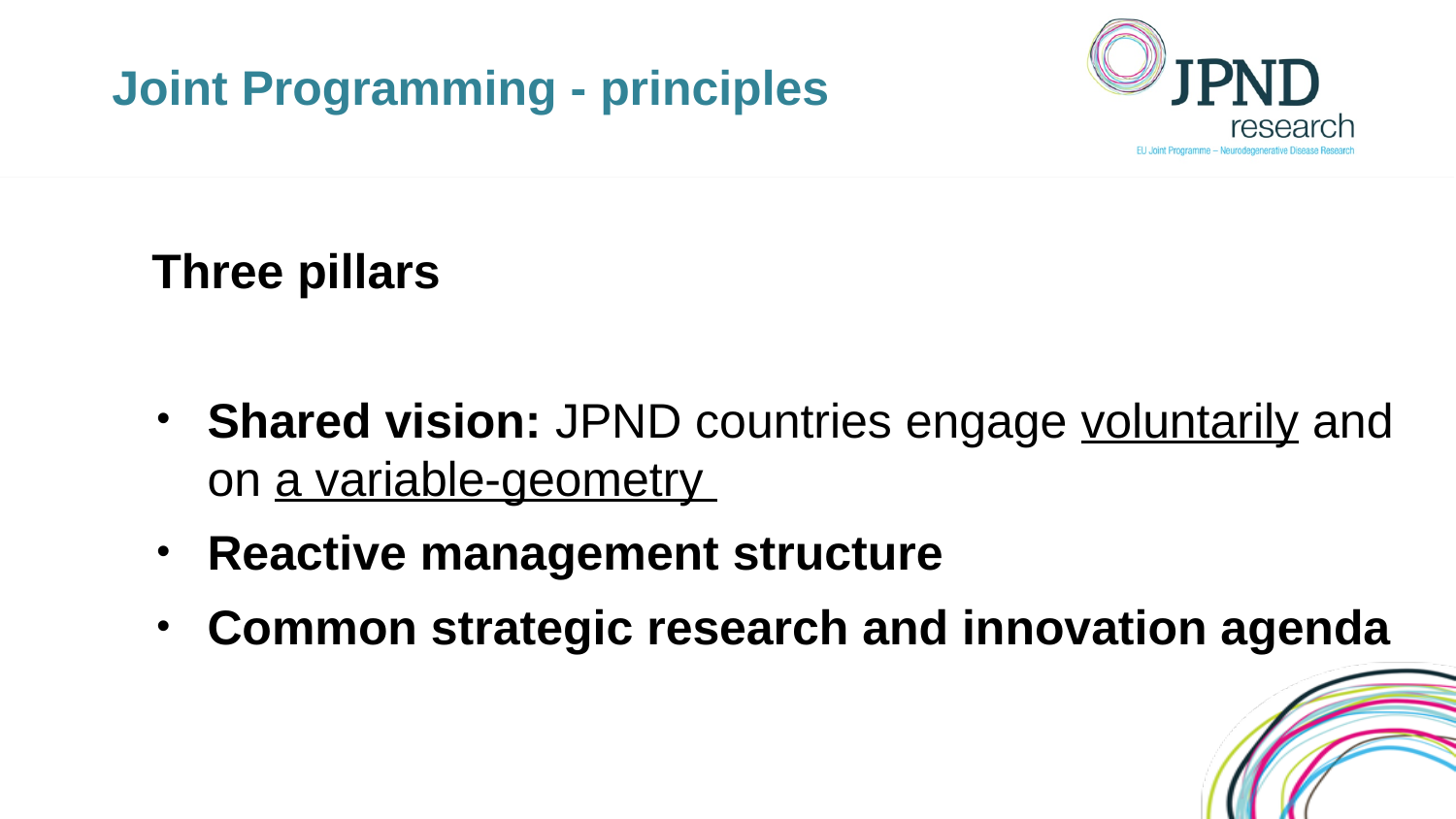

# Joint Programming - principles
Three pillars

Shared vision: JPND countries engage voluntarily and on a variable-geometry
Reactive management structure
Common strategic research and innovation agenda